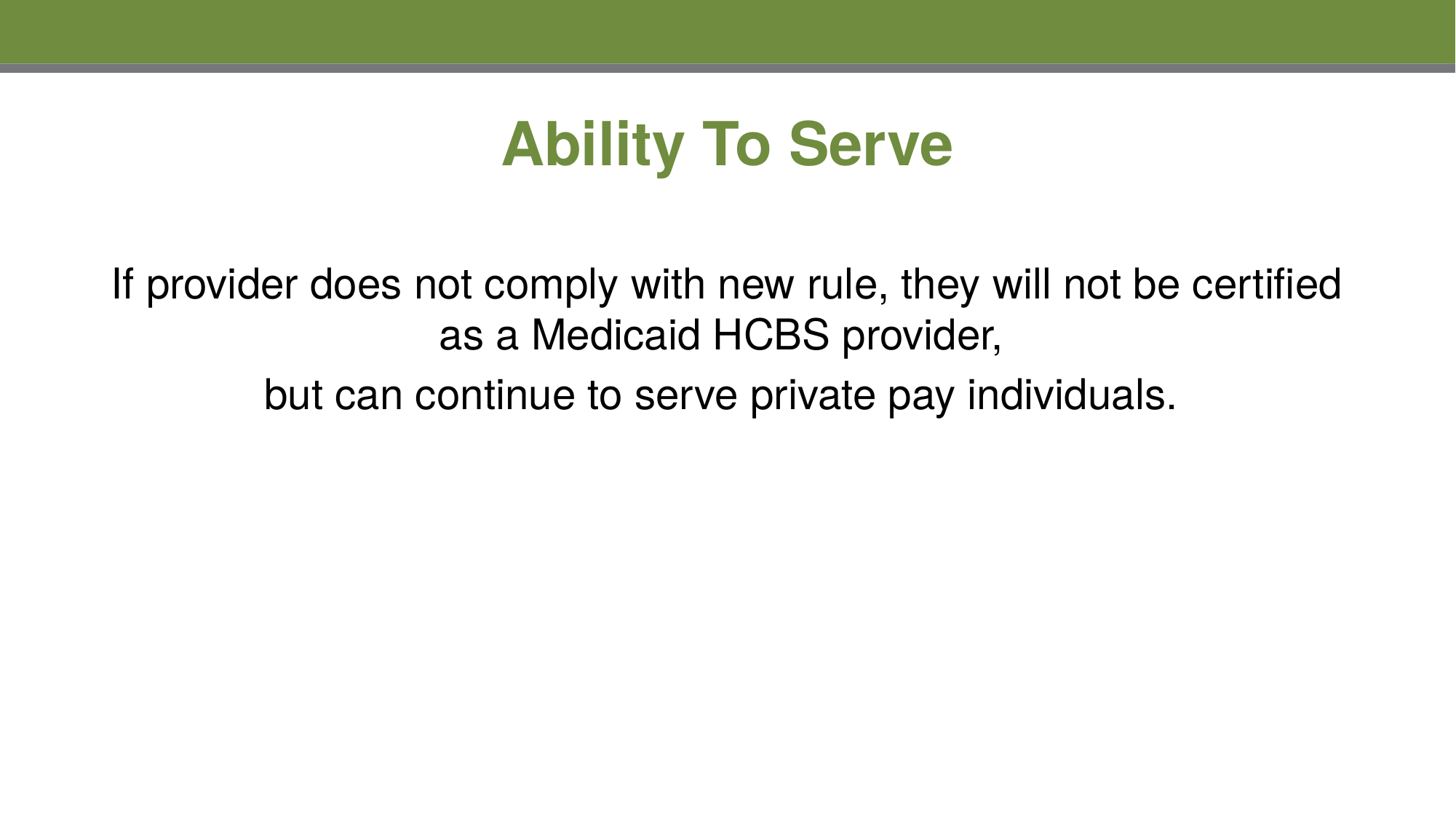

# Ability To Serve

If provider does not comply with new rule, they will not be certified as a Medicaid HCBS provider,
but can continue to serve private pay individuals.